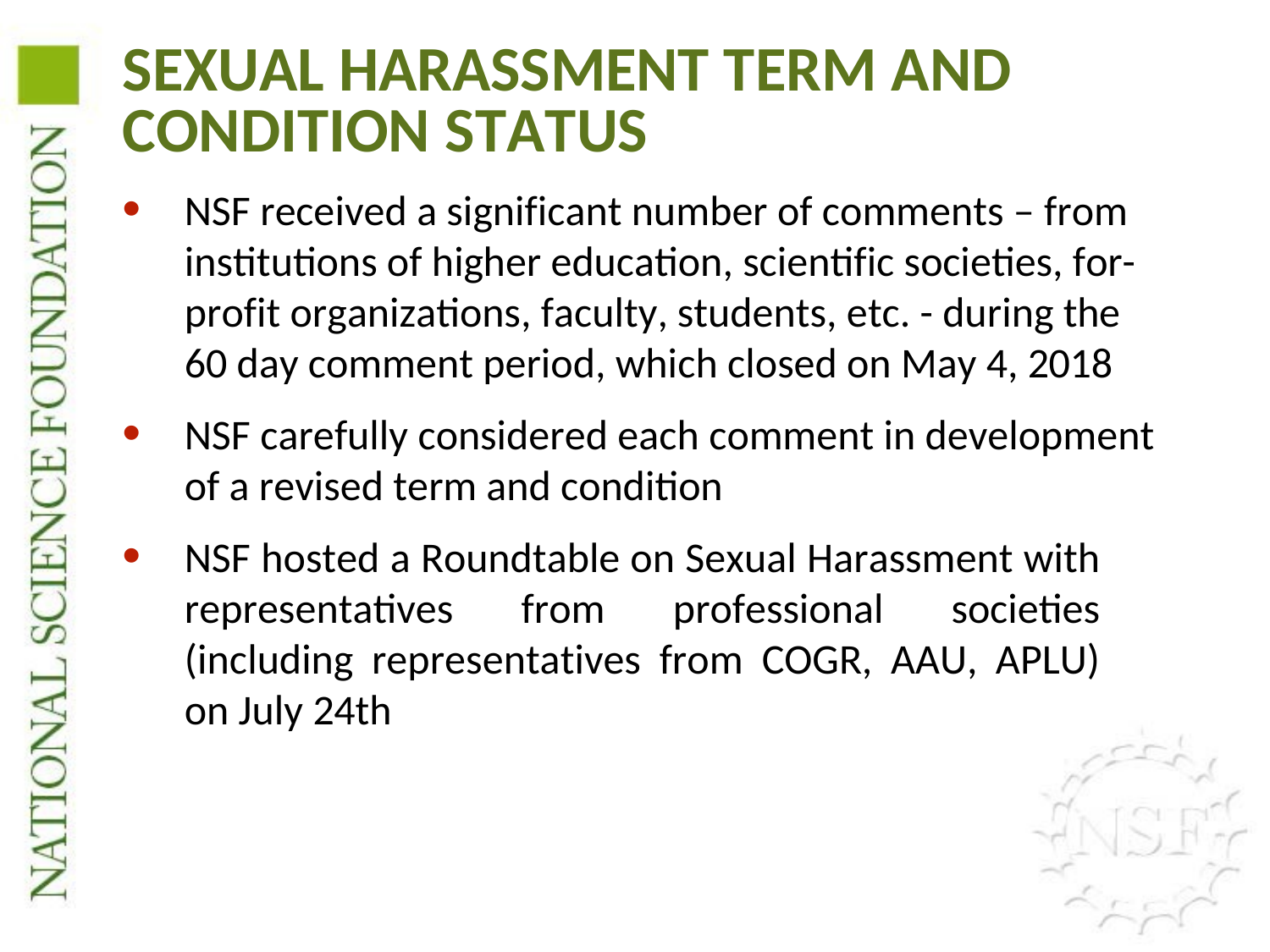

# SEXUAL HARASSMENT TERM AND CONDITION STATUS
NSF received a significant number of comments – from institutions of higher education, scientific societies, for- profit organizations, faculty, students, etc. - during the 60 day comment period, which closed on May 4, 2018
NSF carefully considered each comment in development of a revised term and condition
NSF hosted a Roundtable on Sexual Harassment with representatives from professional societies (including representatives from COGR, AAU, APLU) on July 24th